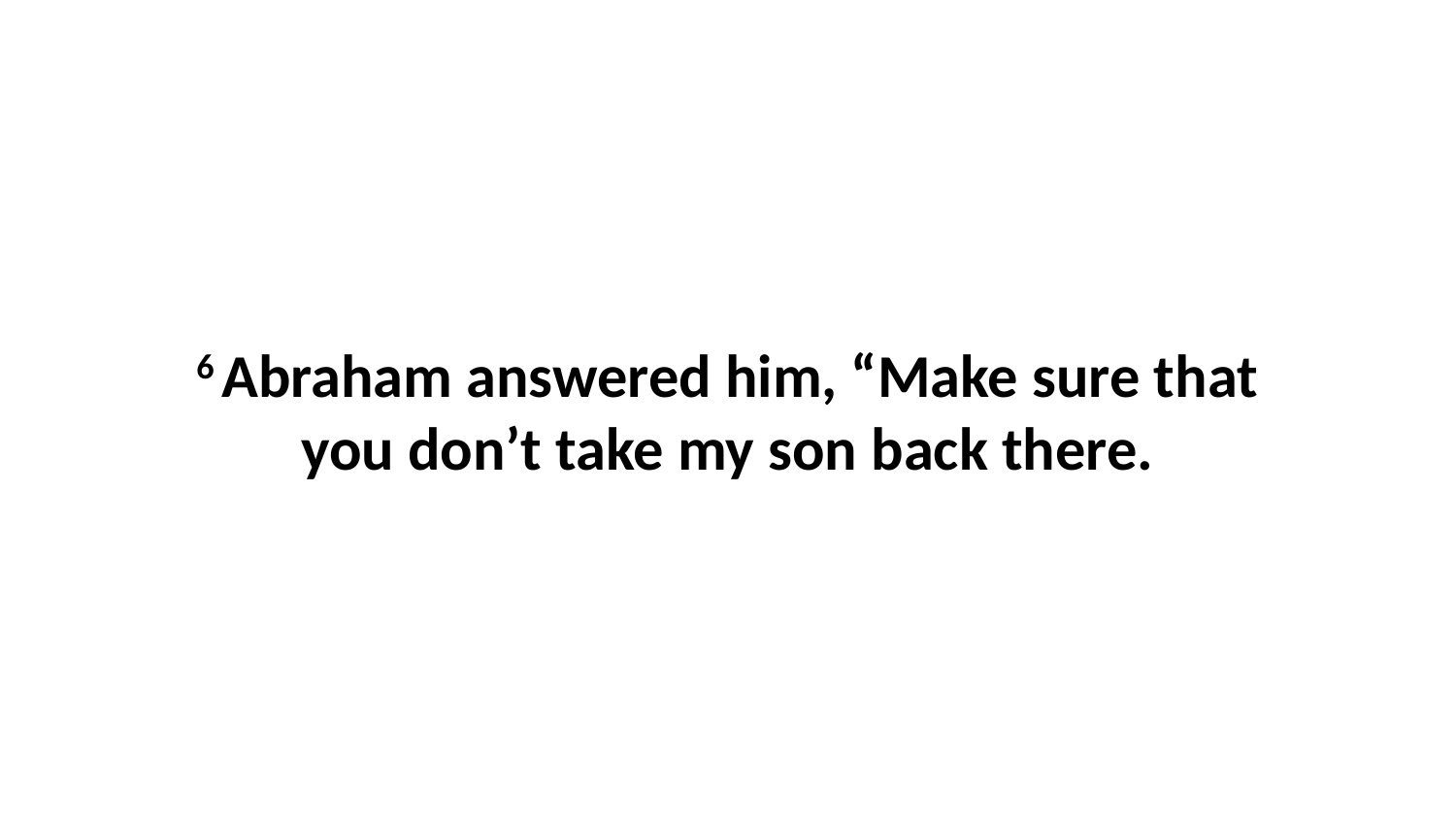

6 Abraham answered him, “Make sure that you don’t take my son back there.